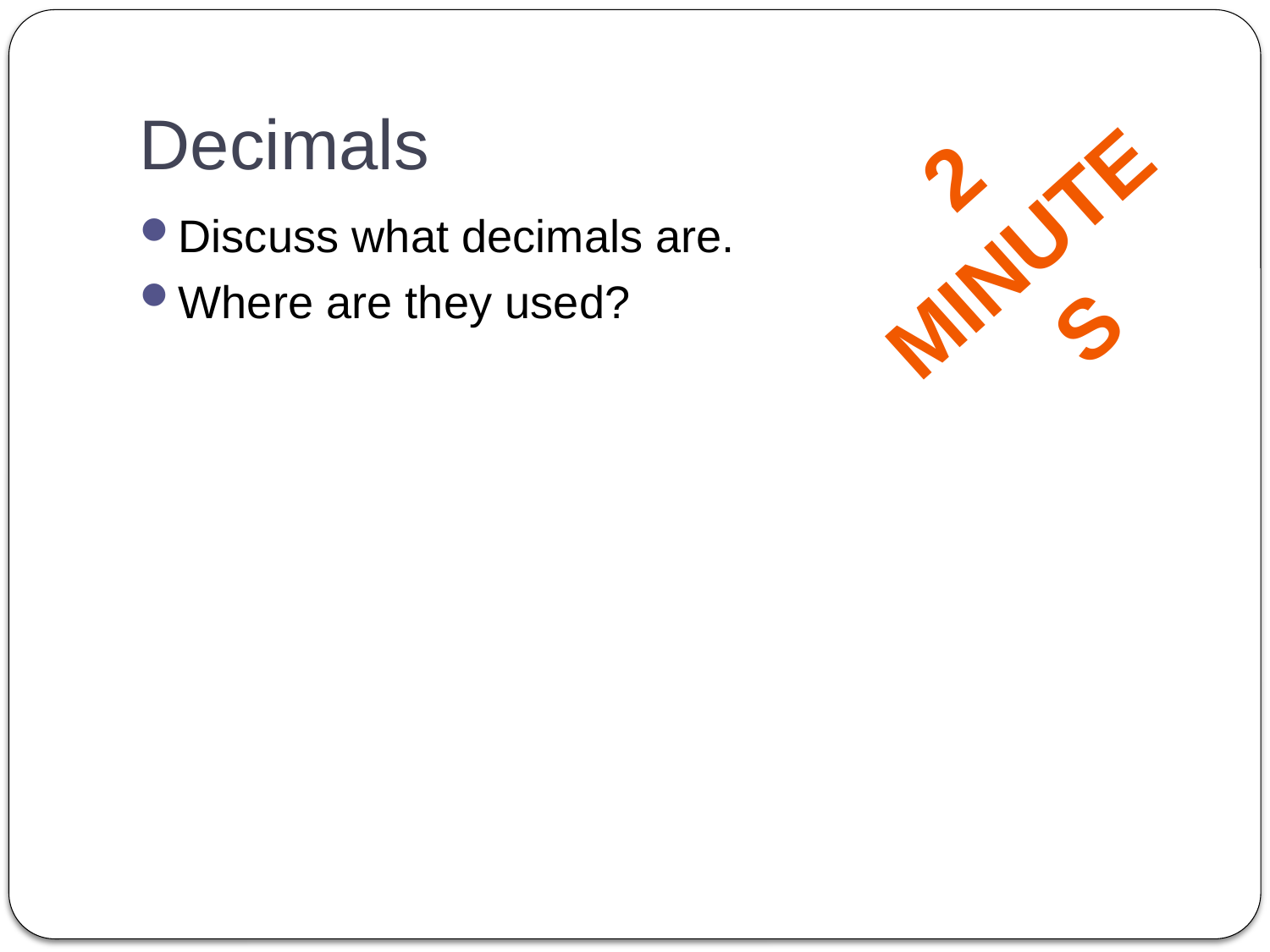

# Decimals
2 Minutes
Discuss what decimals are.
Where are they used?